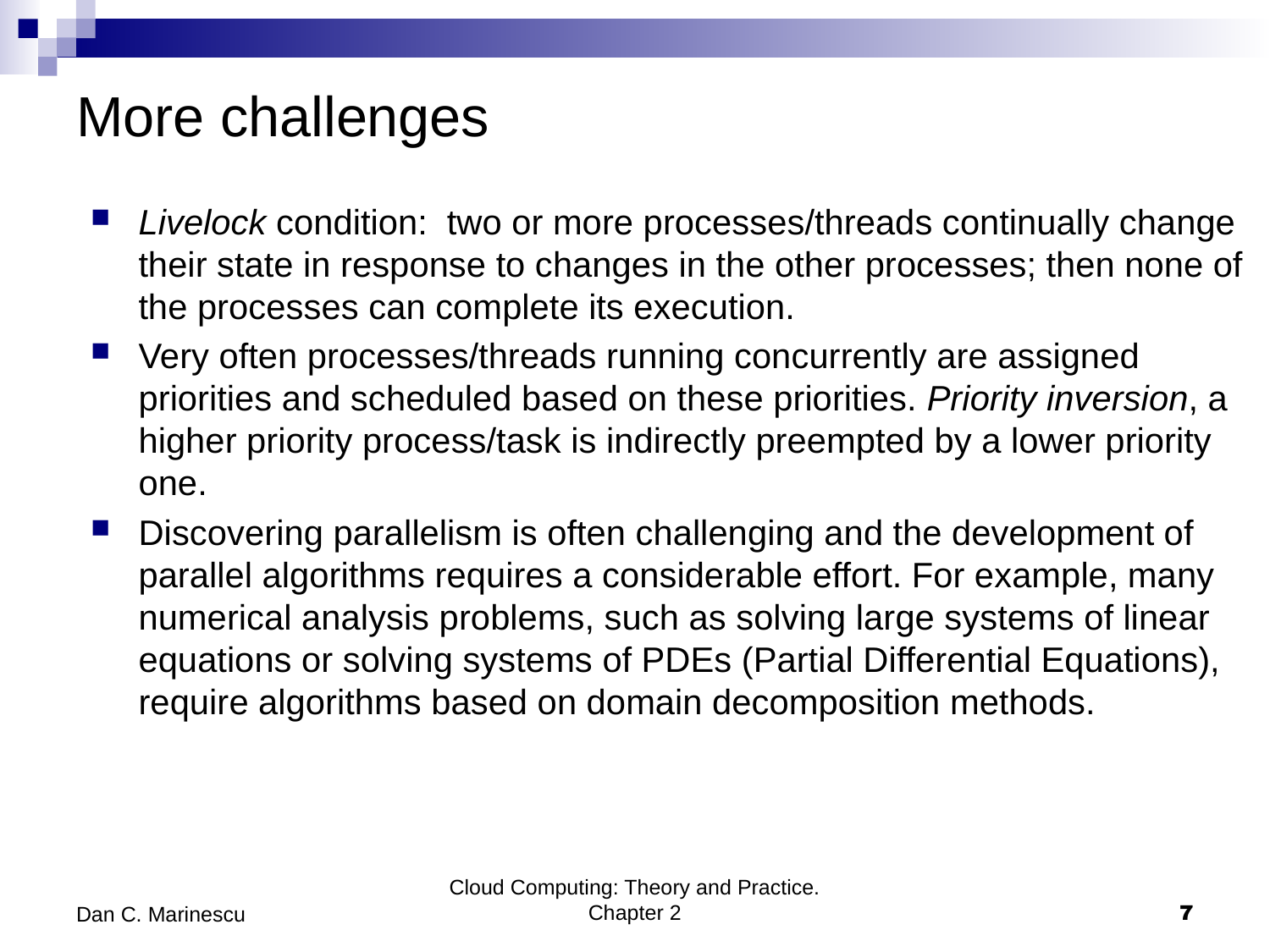

# More challenges
Livelock condition:  two or more processes/threads continually change their state in response to changes in the other processes; then none of the processes can complete its execution.
Very often processes/threads running concurrently are assigned priorities and scheduled based on these priorities. Priority inversion, a higher priority process/task is indirectly preempted by a lower priority one.
Discovering parallelism is often challenging and the development of parallel algorithms requires a considerable effort. For example, many numerical analysis problems, such as solving large systems of linear equations or solving systems of PDEs (Partial Differential Equations), require algorithms based on domain decomposition methods.
Dan C. Marinescu
Cloud Computing: Theory and Practice. Chapter 2
7